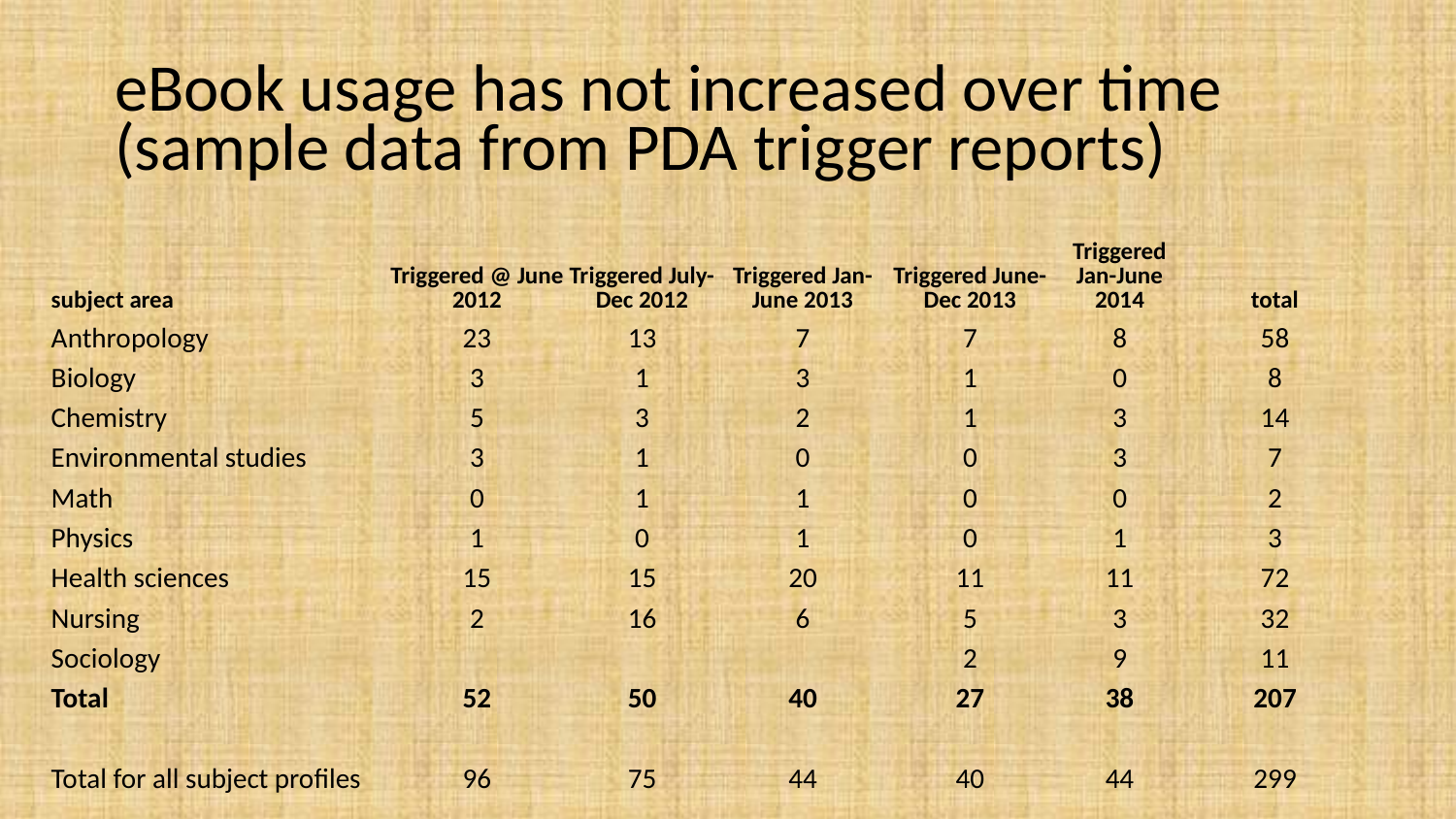

# eBook usage has not increased over time (sample data from PDA trigger reports)
| subject area | Triggered @ June 2012 | Triggered July-Dec 2012 | Triggered Jan-June 2013 | Triggered June-Dec 2013 | Triggered Jan-June 2014 | total |
| --- | --- | --- | --- | --- | --- | --- |
| Anthropology | 23 | 13 | 7 | 7 | 8 | 58 |
| Biology | 3 | 1 | 3 | 1 | 0 | 8 |
| Chemistry | 5 | 3 | 2 | 1 | 3 | 14 |
| Environmental studies | 3 | 1 | 0 | 0 | 3 | 7 |
| Math | 0 | 1 | 1 | 0 | 0 | 2 |
| Physics | 1 | 0 | 1 | 0 | 1 | 3 |
| Health sciences | 15 | 15 | 20 | 11 | 11 | 72 |
| Nursing | 2 | 16 | 6 | 5 | 3 | 32 |
| Sociology |  |  |  | 2 | 9 | 11 |
| Total | 52 | 50 | 40 | 27 | 38 | 207 |
|  |  |  |  |  |  |  |
| Total for all subject profiles | 96 | 75 | 44 | 40 | 44 | 299 |